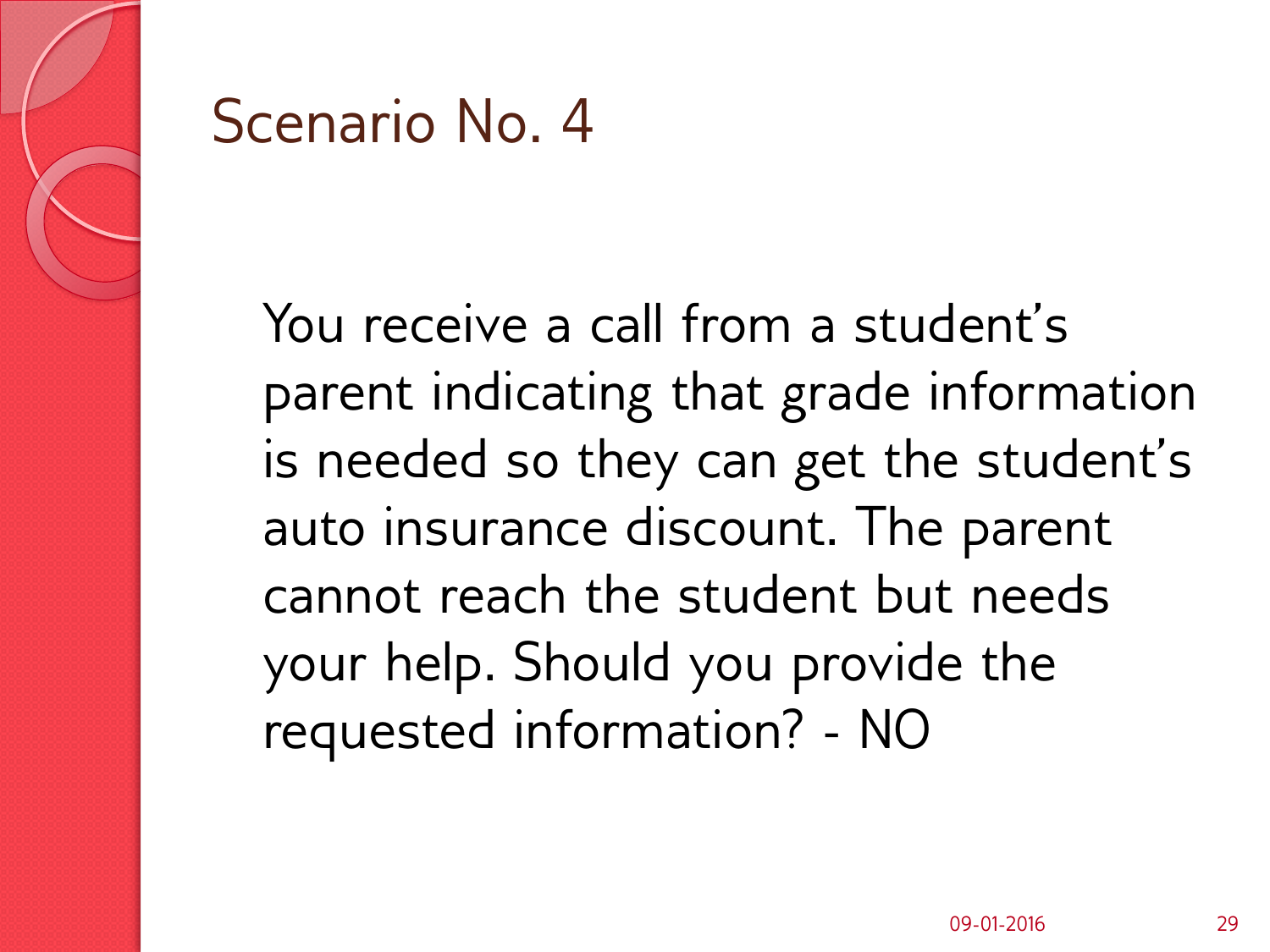

# Scenario No. 4

	You receive a call from a student’s parent indicating that grade information is needed so they can get the student’s auto insurance discount. The parent cannot reach the student but needs your help. Should you provide the requested information? - NO
09-01-2016
29